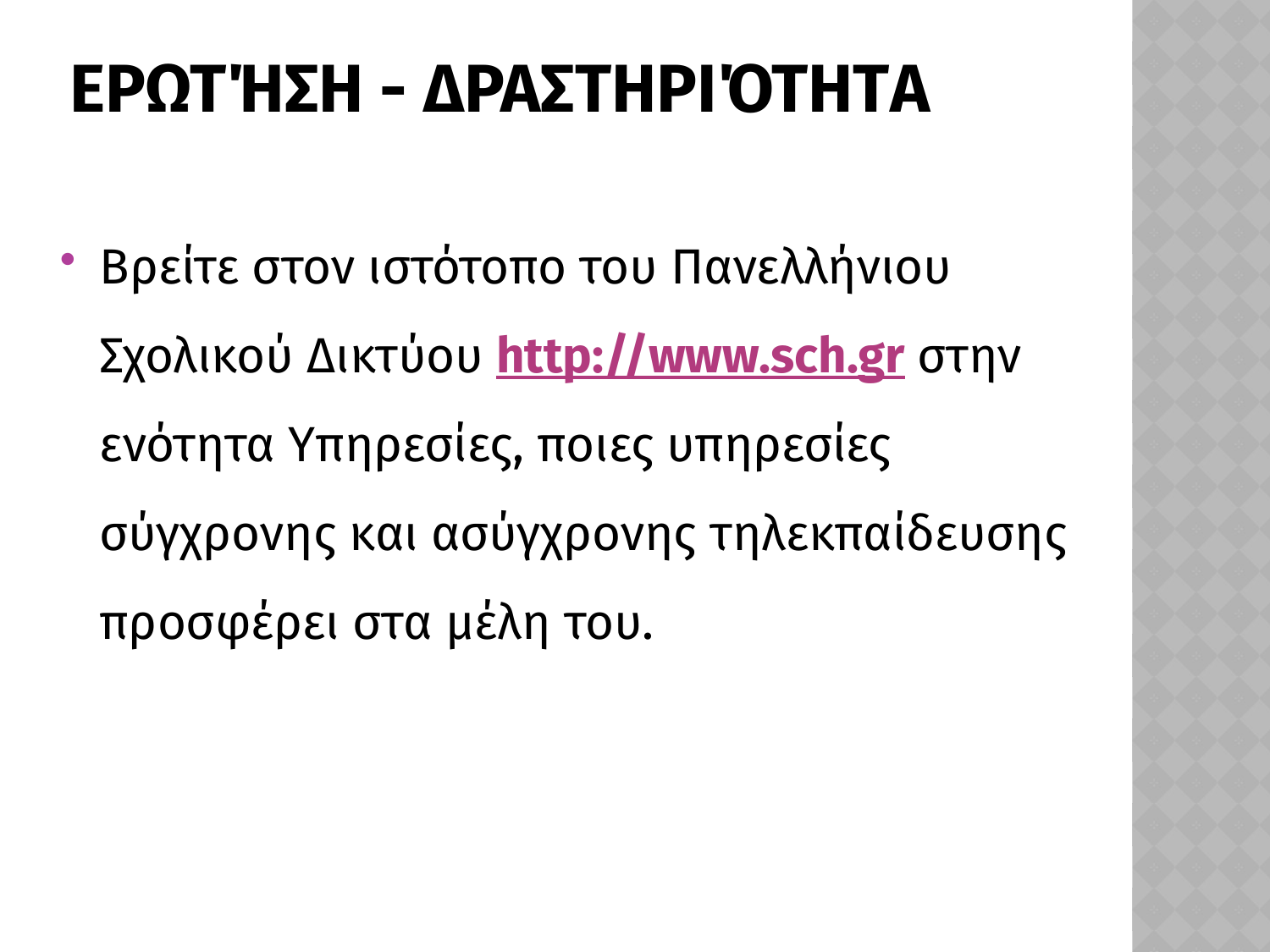

# ΕρωτήσH - ΔραστηριότητA
Βρείτε στον ιστότοπο του Πανελλήνιου Σχολικού Δικτύου http://www.sch.gr στην ενότητα Υπηρεσίες, ποιες υπηρεσίες σύγχρονης και ασύγχρονης τηλεκπαίδευσης προσφέρει στα μέλη του.